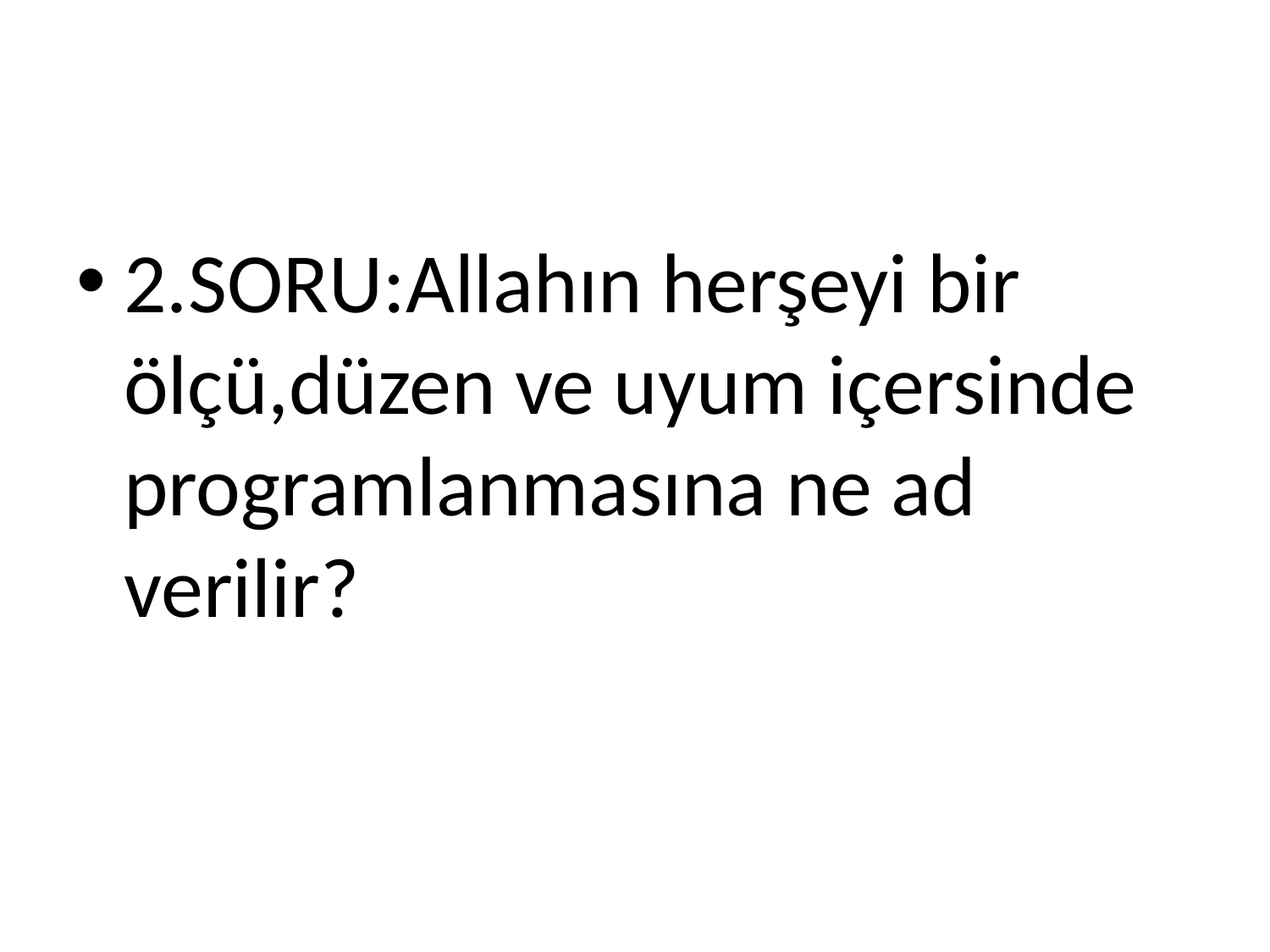

#
2.SORU:Allahın herşeyi bir ölçü,düzen ve uyum içersinde programlanmasına ne ad verilir?